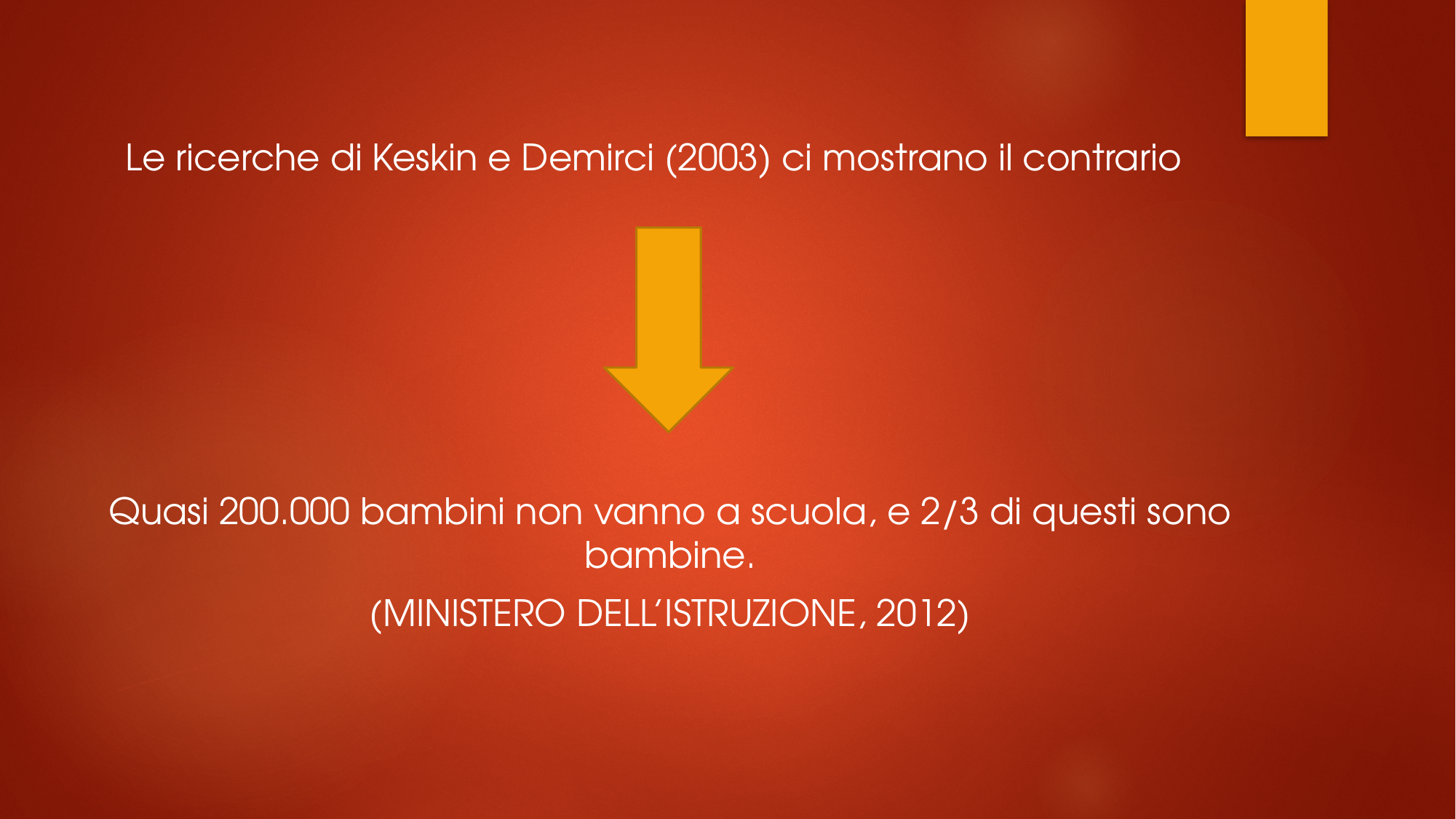

Le ricerche di Keskin e Demirci (2003) ci mostrano il contrario

Quasi 200.000 bambini non vanno a scuola, e 2/3 di questi sono bambine.
(MINISTERO DELL’ISTRUZIONE, 2012)